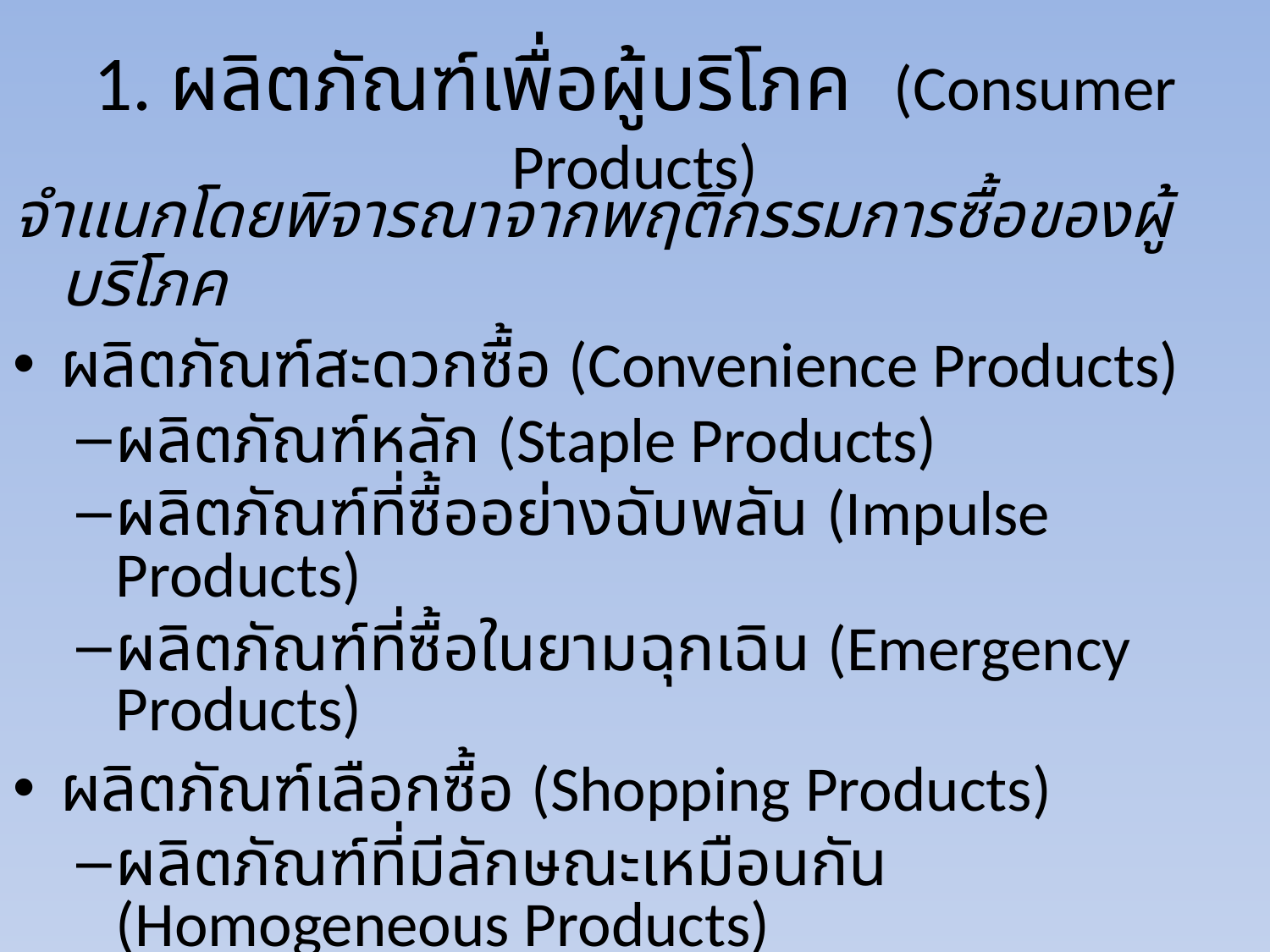

# 1. ผลิตภัณฑ์เพื่อผู้บริโภค  (Consumer Products)
จำแนกโดยพิจารณาจากพฤติกรรมการซื้อของผู้บริโภค
ผลิตภัณฑ์สะดวกซื้อ (Convenience Products)
ผลิตภัณฑ์หลัก (Staple Products)
ผลิตภัณฑ์ที่ซื้ออย่างฉับพลัน (Impulse Products)
ผลิตภัณฑ์ที่ซื้อในยามฉุกเฉิน (Emergency Products)
ผลิตภัณฑ์เลือกซื้อ (Shopping Products)
ผลิตภัณฑ์ที่มีลักษณะเหมือนกัน (Homogeneous Products)
ผลิตภัณฑ์ที่มีลักษณะแตกต่างกัน (Heterogeneous Products)